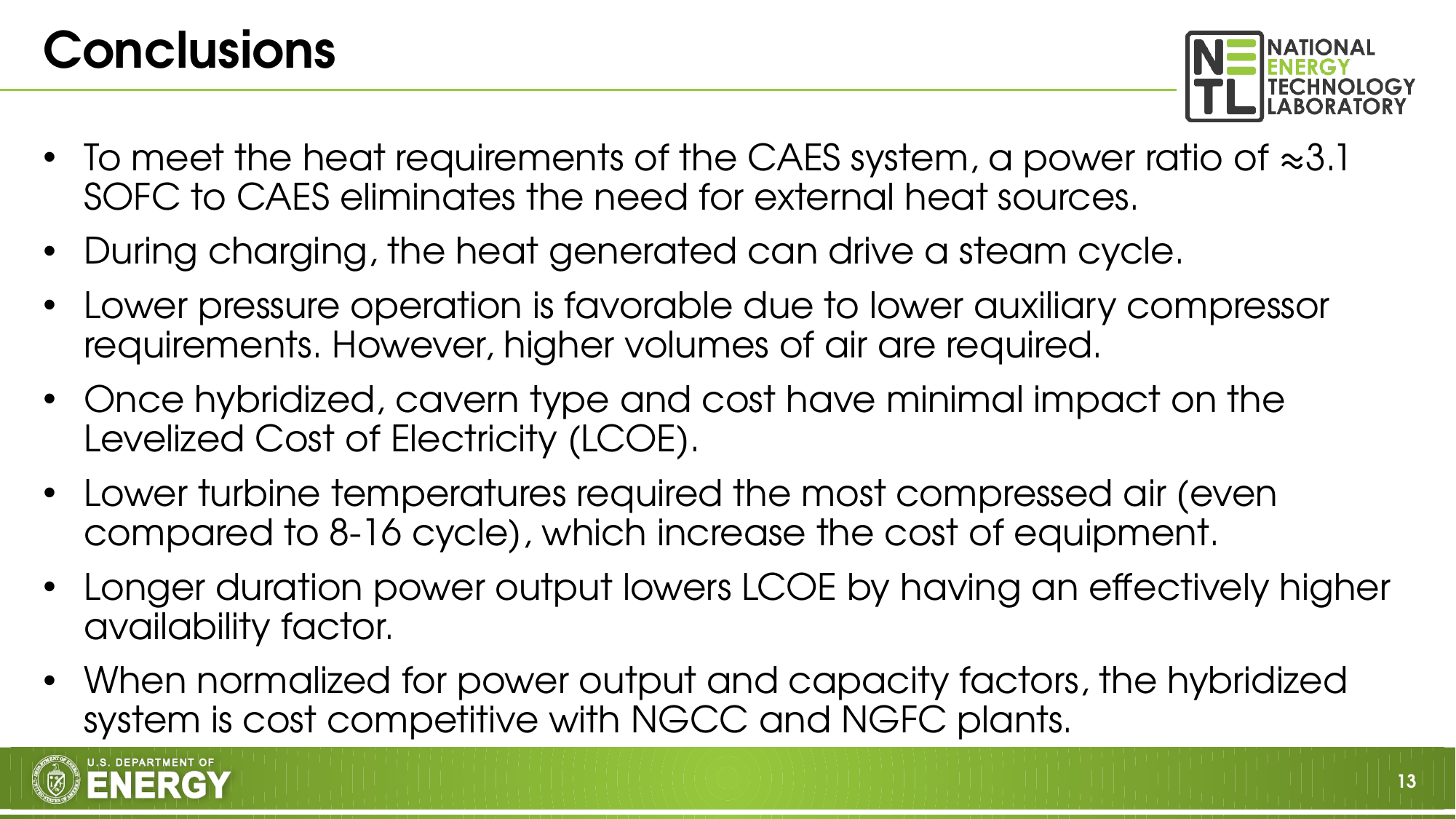

# Conclusions
To meet the heat requirements of the CAES system, a power ratio of ≈3.1 SOFC to CAES eliminates the need for external heat sources.
During charging, the heat generated can drive a steam cycle.
Lower pressure operation is favorable due to lower auxiliary compressor requirements. However, higher volumes of air are required.
Once hybridized, cavern type and cost have minimal impact on the Levelized Cost of Electricity (LCOE).
Lower turbine temperatures required the most compressed air (even compared to 8-16 cycle), which increase the cost of equipment.
Longer duration power output lowers LCOE by having an effectively higher availability factor.
When normalized for power output and capacity factors, the hybridized system is cost competitive with NGCC and NGFC plants.

13